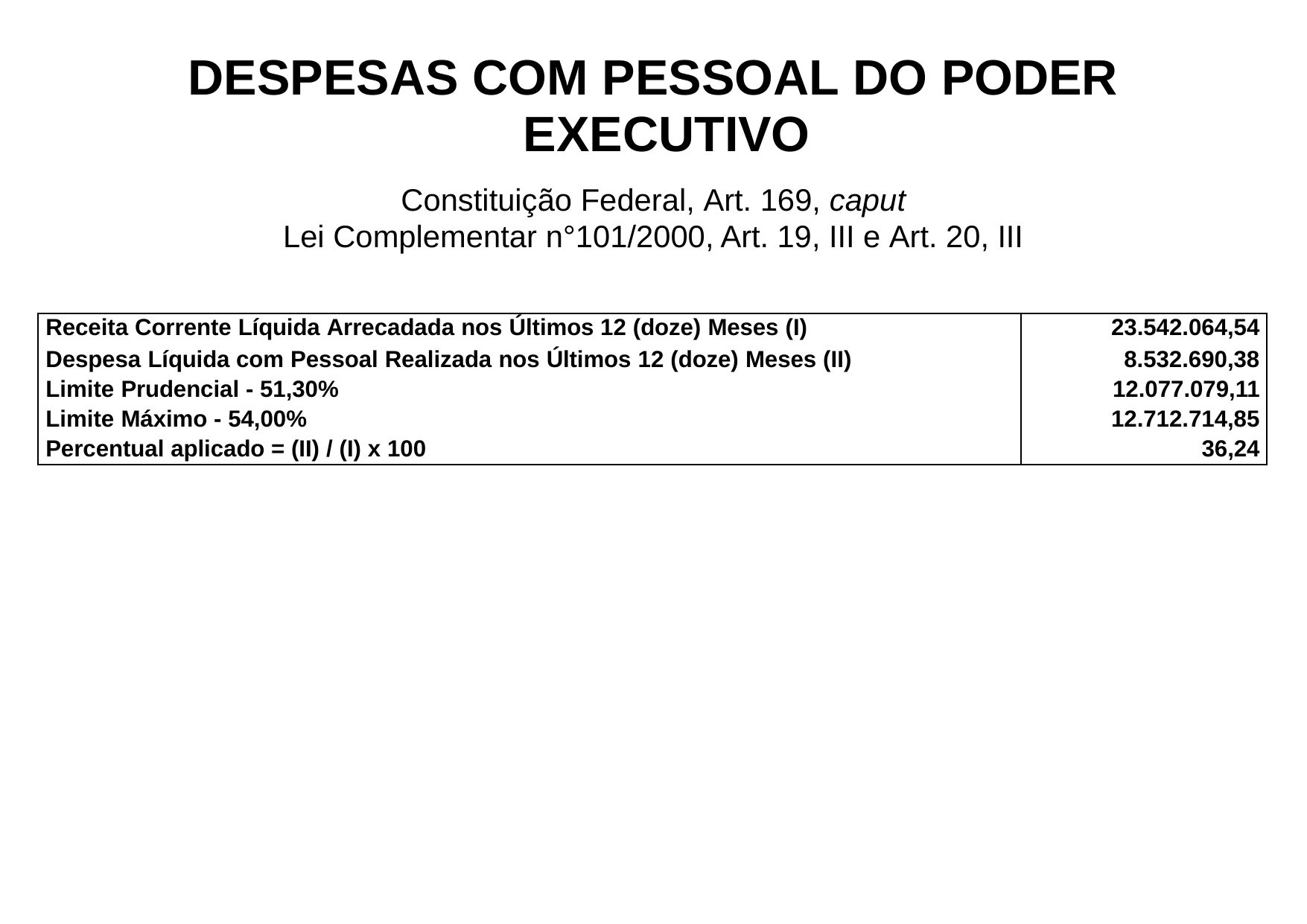

# DESPESAS COM PESSOAL DO PODER  EXECUTIVO
Constituição Federal, Art. 169, caput
Lei Complementar n°101/2000, Art. 19, III e Art. 20, III
| Receita Corrente Líquida Arrecadada nos Últimos 12 (doze) Meses (I) | 23.542.064,54 |
| --- | --- |
| Despesa Líquida com Pessoal Realizada nos Últimos 12 (doze) Meses (II) | 8.532.690,38 |
| Limite Prudencial - 51,30% | 12.077.079,11 |
| Limite Máximo - 54,00% | 12.712.714,85 |
| Percentual aplicado = (II) / (I) x 100 | 36,24 |